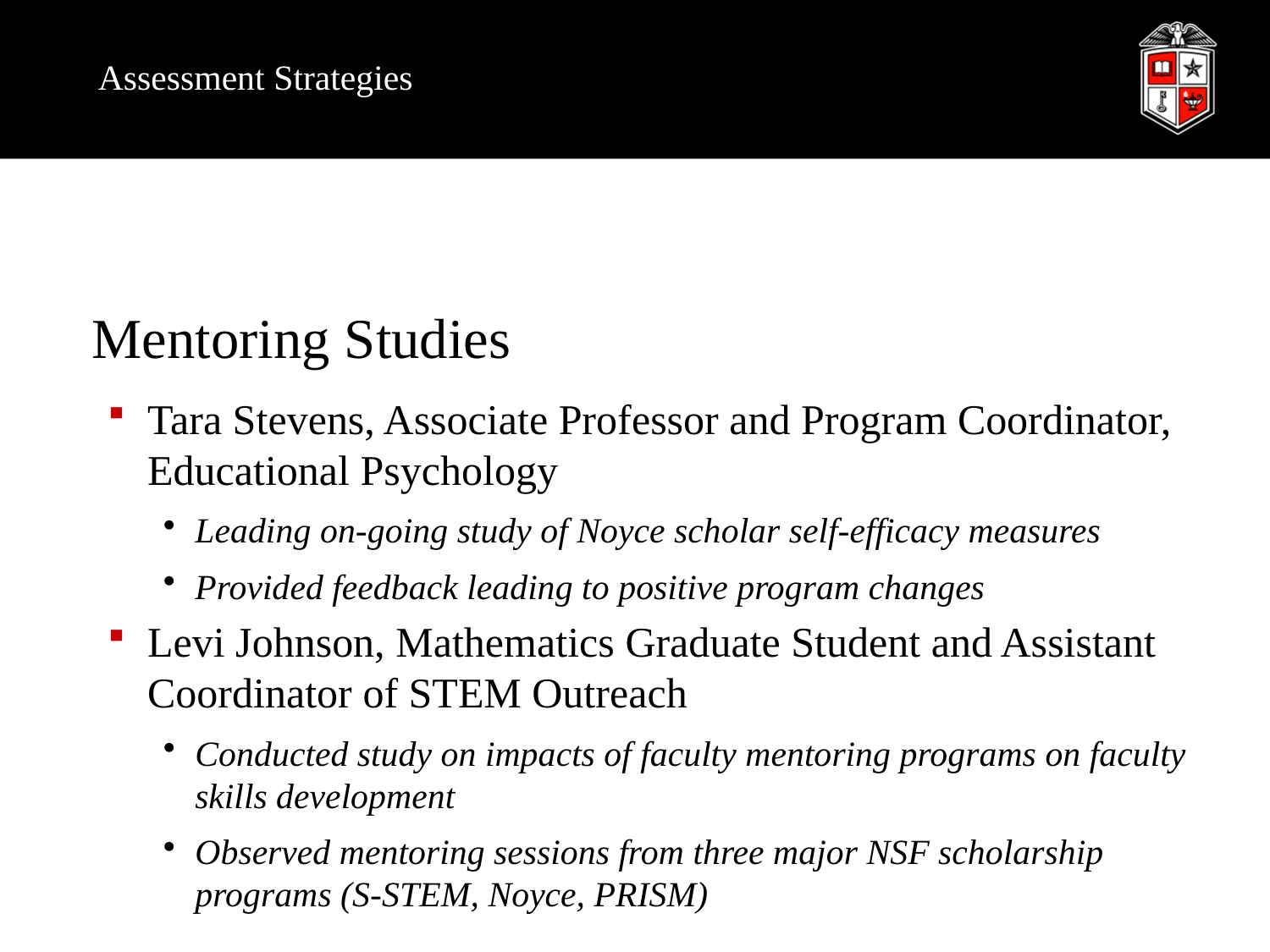

Assessment Strategies
Mentoring Studies
Tara Stevens, Associate Professor and Program Coordinator, Educational Psychology
Leading on-going study of Noyce scholar self-efficacy measures
Provided feedback leading to positive program changes
Levi Johnson, Mathematics Graduate Student and Assistant Coordinator of STEM Outreach
Conducted study on impacts of faculty mentoring programs on faculty skills development
Observed mentoring sessions from three major NSF scholarship programs (S-STEM, Noyce, PRISM)